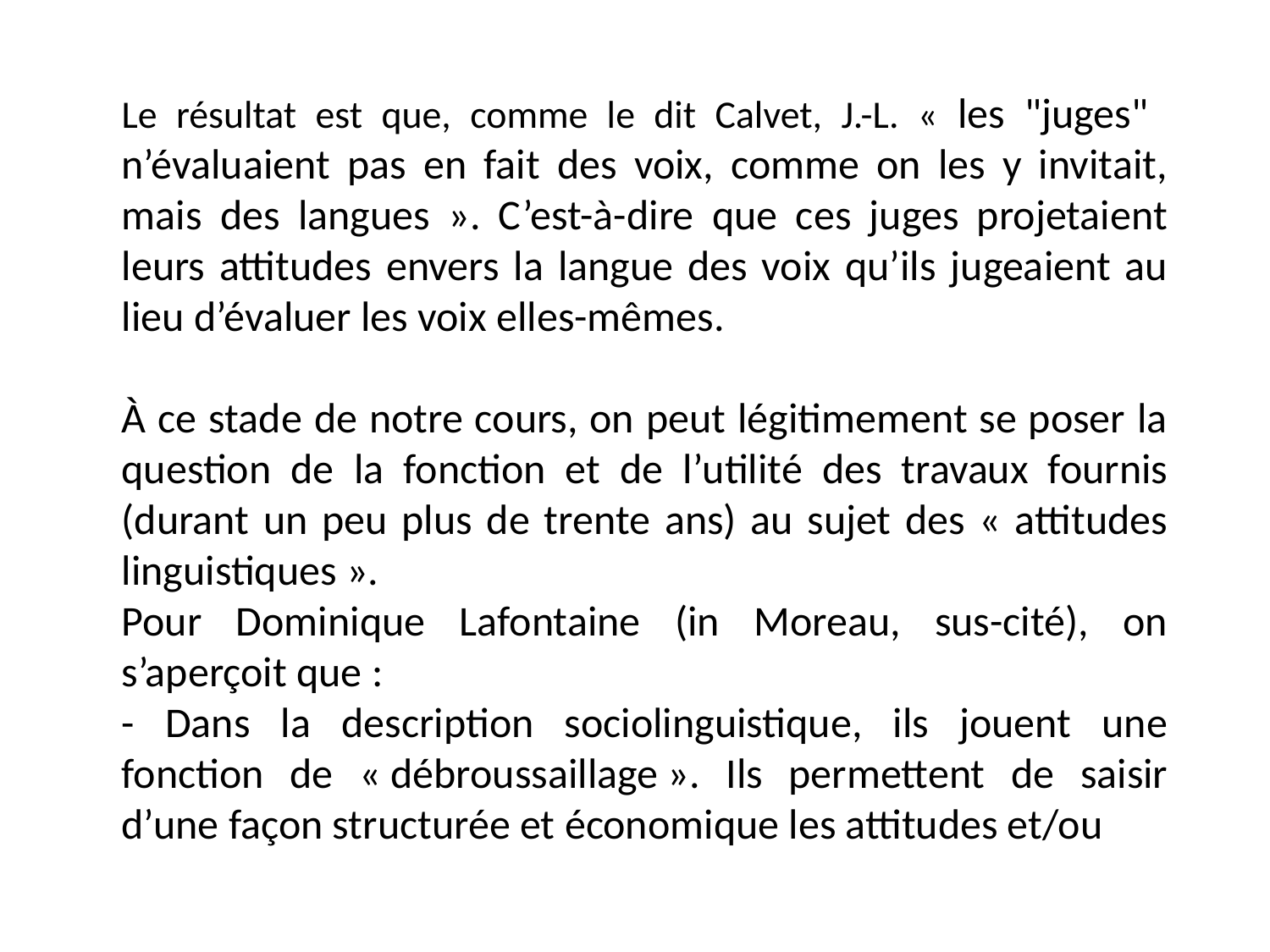

Le résultat est que, comme le dit Calvet, J.-L. « les "juges"  n’évaluaient pas en fait des voix, comme on les y invitait, mais des langues ». C’est-à-dire que ces juges projetaient leurs attitudes envers la langue des voix qu’ils jugeaient au lieu d’évaluer les voix elles-mêmes.

À ce stade de notre cours, on peut légitimement se poser la question de la fonction et de l’utilité des travaux fournis (durant un peu plus de trente ans) au sujet des « attitudes linguistiques ».
Pour Dominique Lafontaine (in Moreau, sus-cité), on s’aperçoit que :
- Dans la description sociolinguistique, ils jouent une fonction de « débroussaillage ». Ils permettent de saisir d’une façon structurée et économique les attitudes et/ou